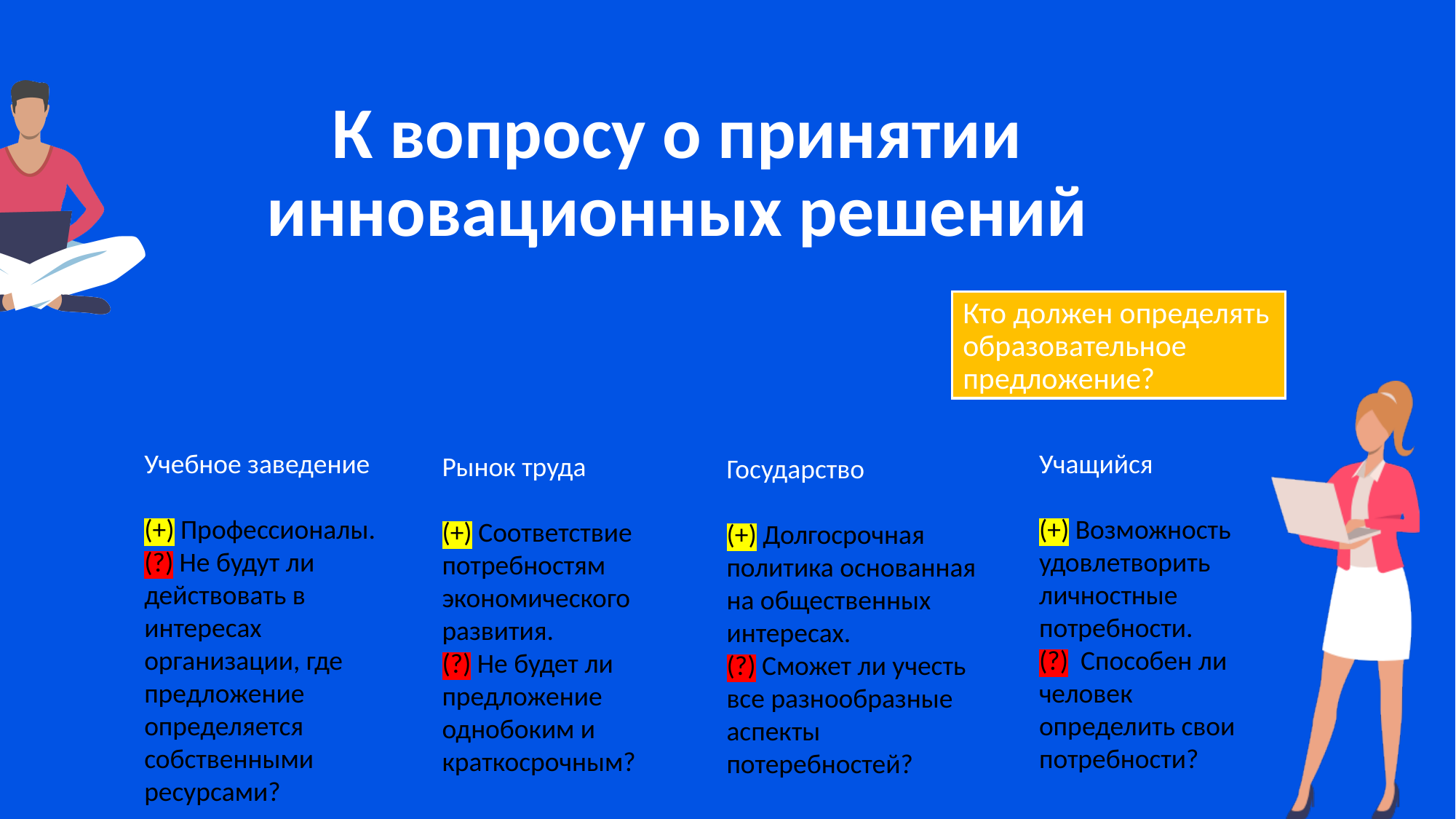

# К вопросу о принятии инновационных решений
Кто должен определять образовательное предложение?
Учащийся

(+) Возможность удовлетворить личностные потребности.
(?)  Способен ли человек  определить свои потребности?
Учебное заведение

(+) Профессионалы.
(?) Не будут ли действовать в интересах  организации, где предложение определяется собственными ресурсами?
Рынок труда

(+) Соответствие потребностям экономического развития.
(?) Не будет ли предложение однобоким и краткосрочным?
Государство

(+) Долгосрочная политика основанная на общественных интересах.
(?) Сможет ли учесть все разнообразные аспекты потеребностей?